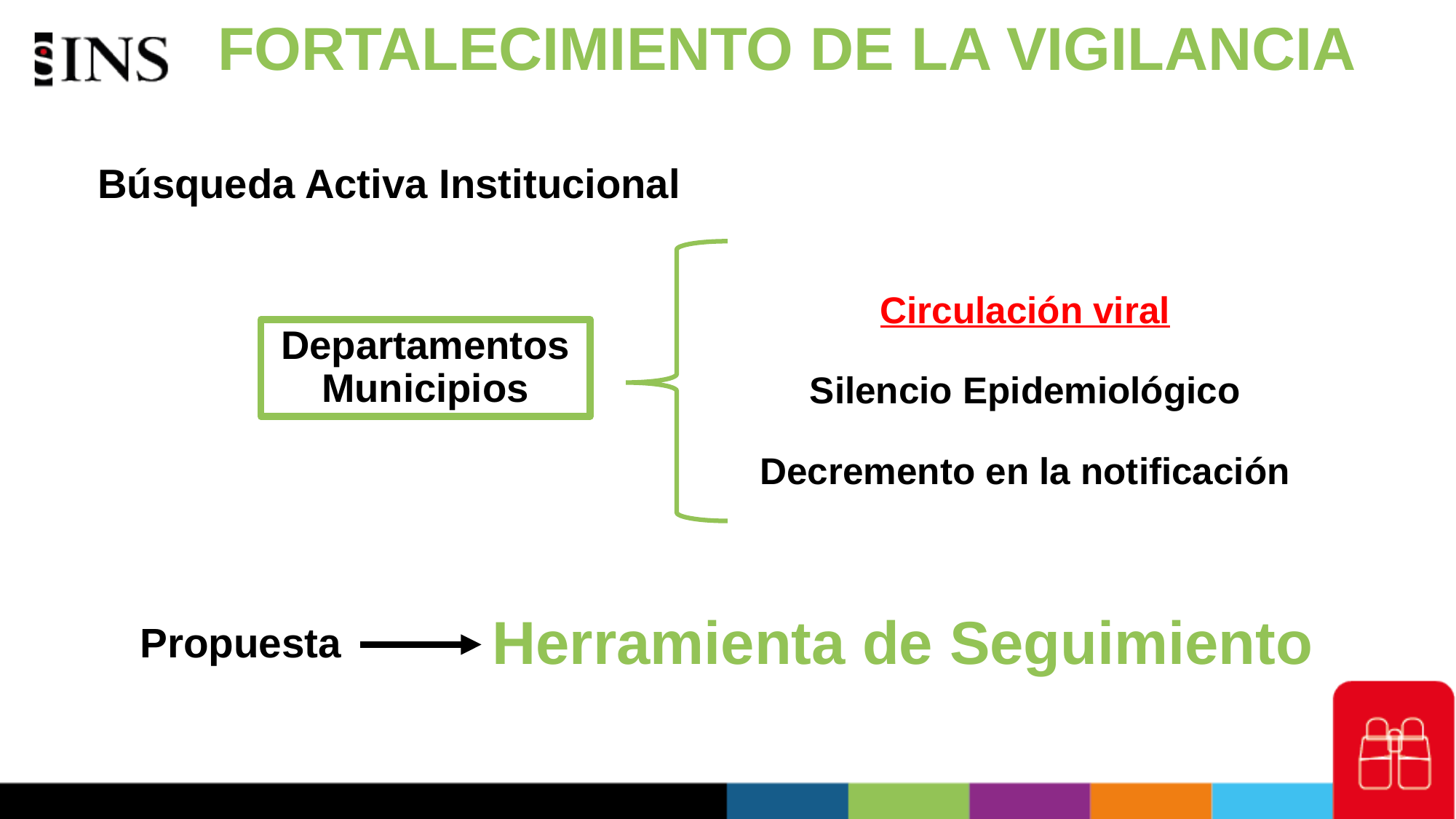

FORTALECIMIENTO DE LA VIGILANCIA
# Búsqueda Activa Institucional

Circulación viral

Silencio Epidemiológico

Decremento en la notificación

Departamentos
Municipios
Herramienta de Seguimiento
Propuesta